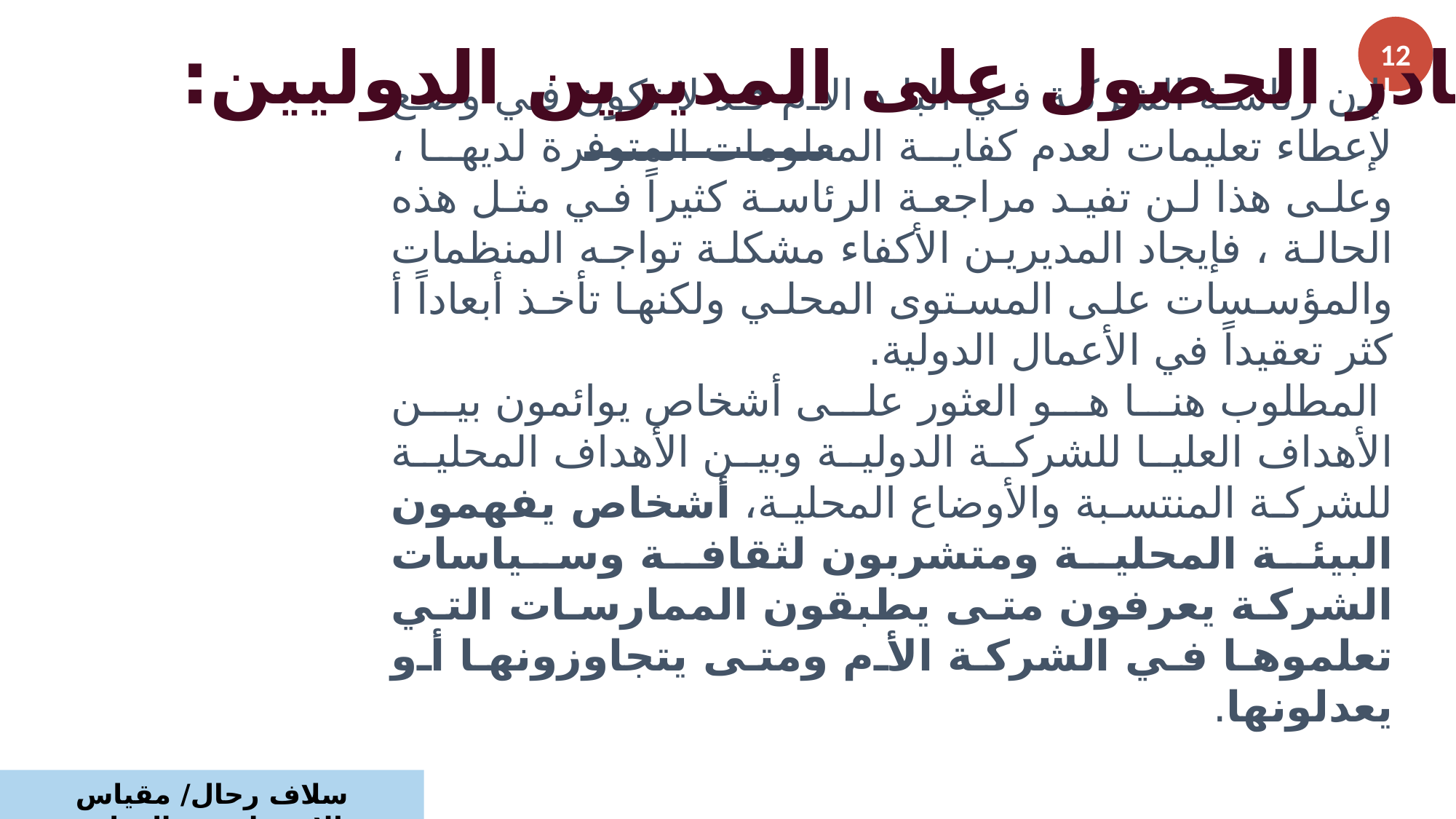

12
مصادر الحصول على المديرين الدوليين:
	إإن رئاسة الشركة في البلد الأم قد لا تكون في وضع لإعطاء تعليمات لعدم كفاية المعلومات المتوفرة لديها ، وعلى هذا لن تفيد مراجعة الرئاسة كثيراً في مثل هذه الحالة ، فإيجاد المديرين الأكفاء مشكلة تواجه المنظمات والمؤسسات على المستوى المحلي ولكنها تأخذ أبعاداً أ كثر تعقيداً في الأعمال الدولية.
	 المطلوب هنا هو العثور على أشخاص يوائمون بين الأهداف العليا للشركة الدولية وبين الأهداف المحلية للشركة المنتسبة والأوضاع المحلية، أشخاص يفهمون البيئة المحلية ومتشربون لثقافة وسياسات الشركة يعرفون متى يطبقون الممارسات التي تعلموها في الشركة الأم ومتى يتجاوزونها أو يعدلونها.

سلاف رحال/ مقياس الاستراتيجية الدولية